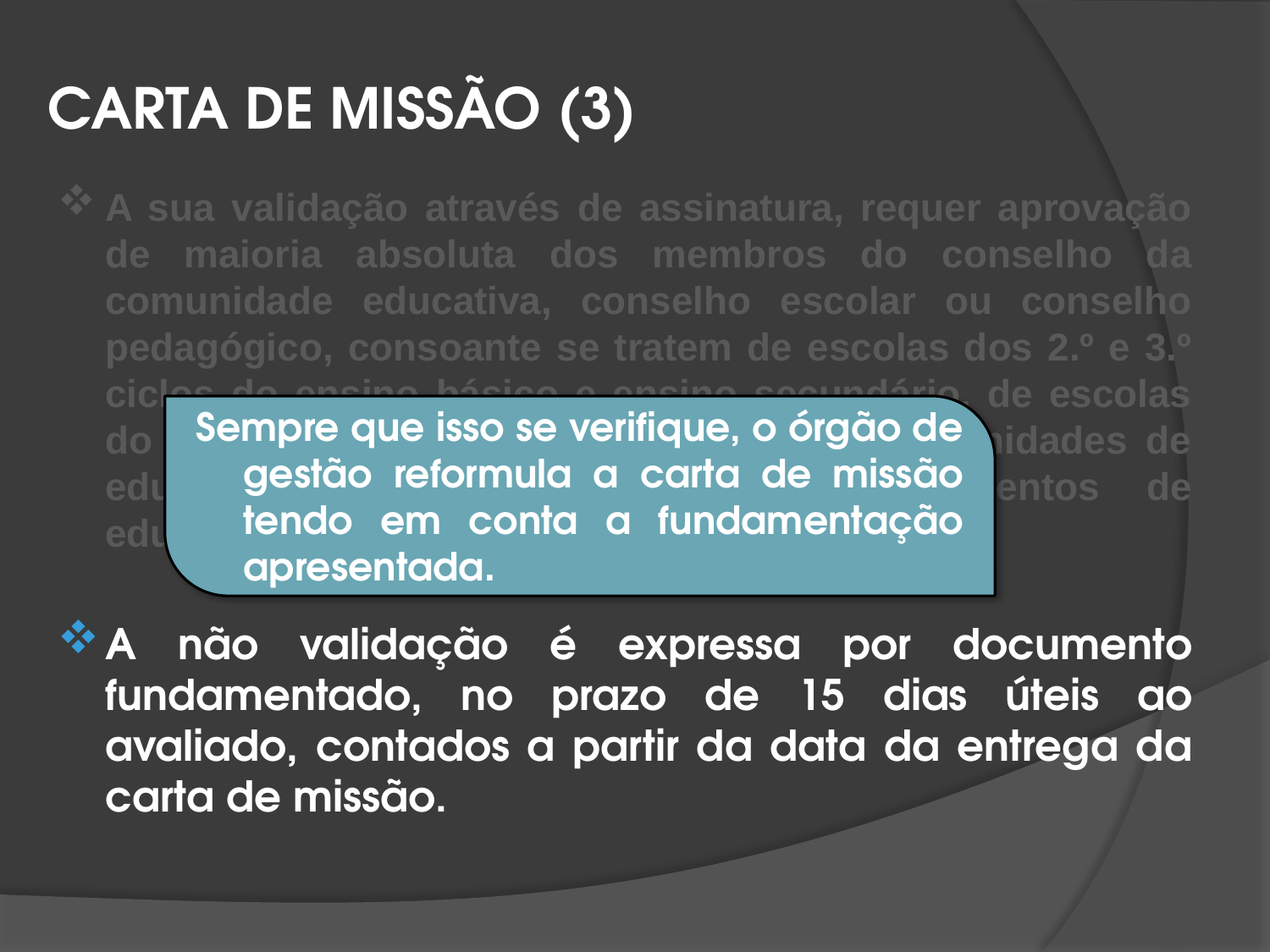

CARTA DE MISSÃO (3)
A sua validação através de assinatura, requer aprovação de maioria absoluta dos membros do conselho da comunidade educativa, conselho escolar ou conselho pedagógico, consoante se tratem de escolas dos 2.º e 3.º ciclos do ensino básico e ensino secundário, de escolas do 1.º ciclo do ensino básico com ou sem unidades de educação pré-escolar ou de estabelecimentos de educação.

A não validação é expressa por documento fundamentado, no prazo de 15 dias úteis ao avaliado, contados a partir da data da entrega da carta de missão.
Sempre que isso se verifique, o órgão de gestão reformula a carta de missão tendo em conta a fundamentação apresentada.